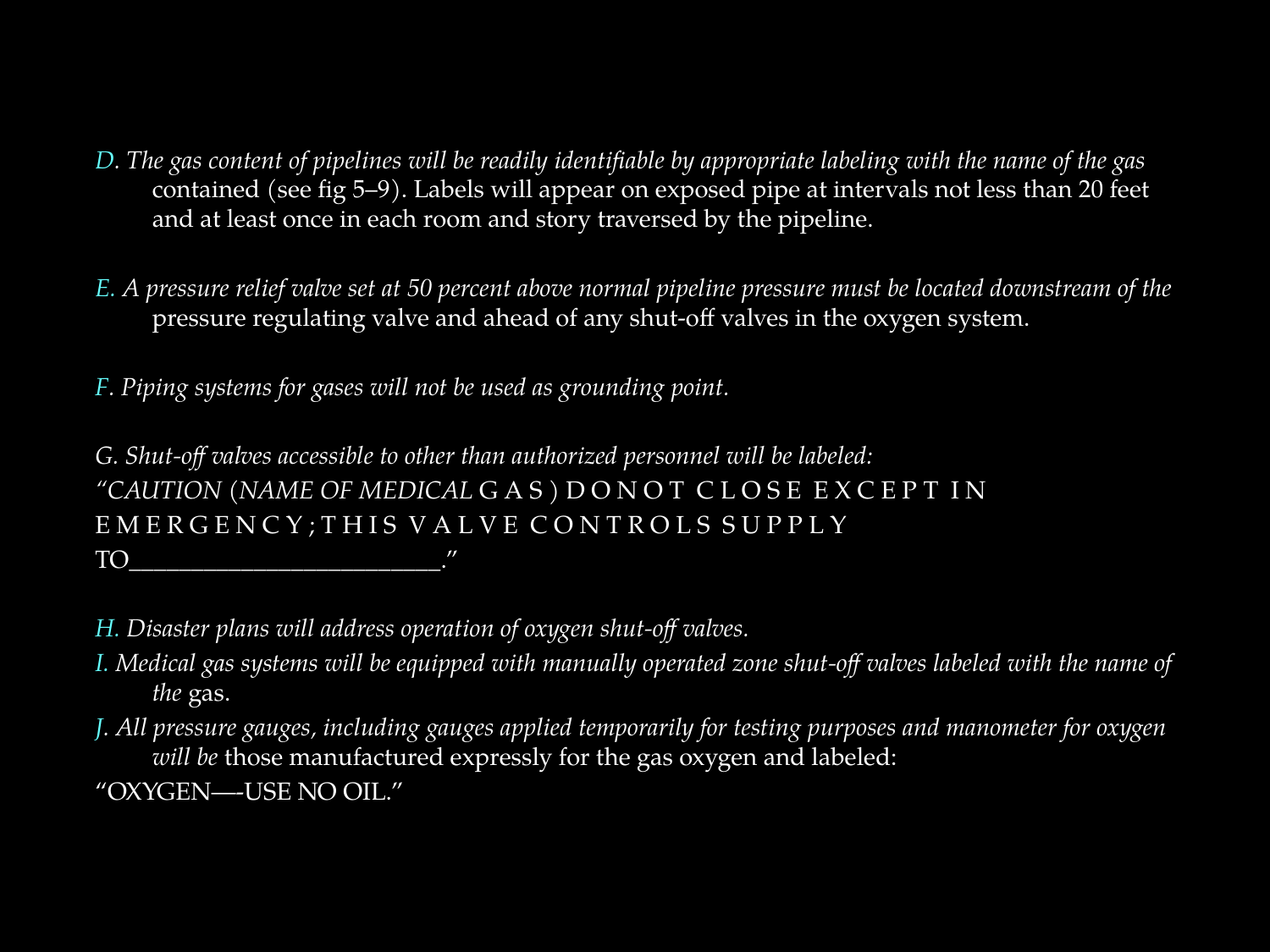

D. The gas content of pipelines will be readily identifiable by appropriate labeling with the name of the gas contained (see fig 5–9). Labels will appear on exposed pipe at intervals not less than 20 feet and at least once in each room and story traversed by the pipeline.

E. A pressure relief valve set at 50 percent above normal pipeline pressure must be located downstream of the pressure regulating valve and ahead of any shut-off valves in the oxygen system.

F. Piping systems for gases will not be used as grounding point.

G. Shut-off valves accessible to other than authorized personnel will be labeled:
“CAUTION (NAME OF MEDICAL G A S ) D O N O T  C L O S E  E X C E P T  I N
E M E R G E N C Y ; T H I S  V A L V E  C O N T R O L S  S U P P L Y
TO_________________________.”

H. Disaster plans will address operation of oxygen shut-off valves.
I. Medical gas systems will be equipped with manually operated zone shut-off valves labeled with the name of the gas.
J. All pressure gauges, including gauges applied temporarily for testing purposes and manometer for oxygen will be those manufactured expressly for the gas oxygen and labeled:
“OXYGEN—-USE NO OIL.”